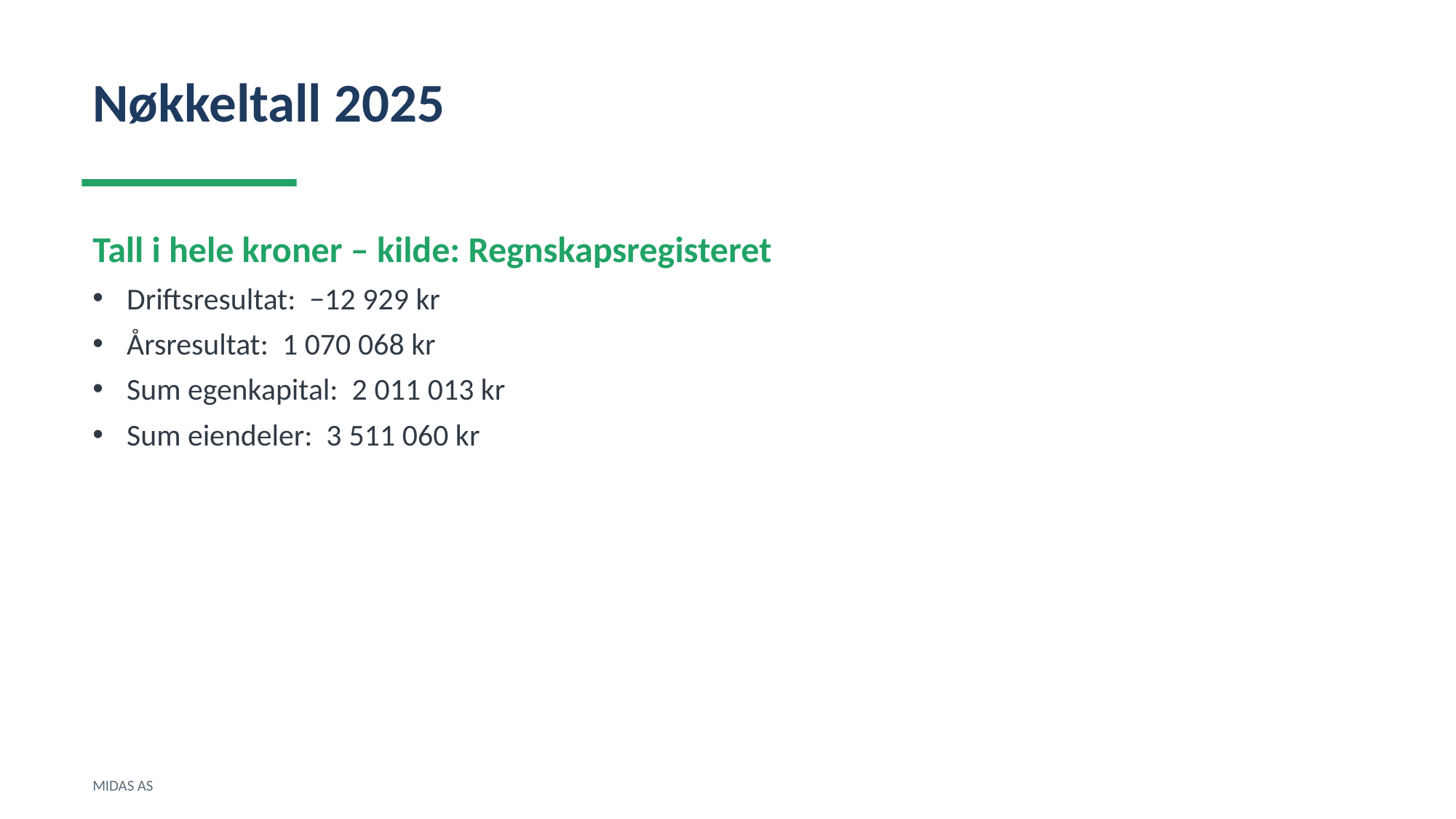

Nøkkeltall 2025

Tall i hele kroner – kilde: Regnskapsregisteret
Driftsresultat:  −12 929 kr
Årsresultat:  1 070 068 kr
Sum egenkapital:  2 011 013 kr
Sum eiendeler:  3 511 060 kr
MIDAS AS